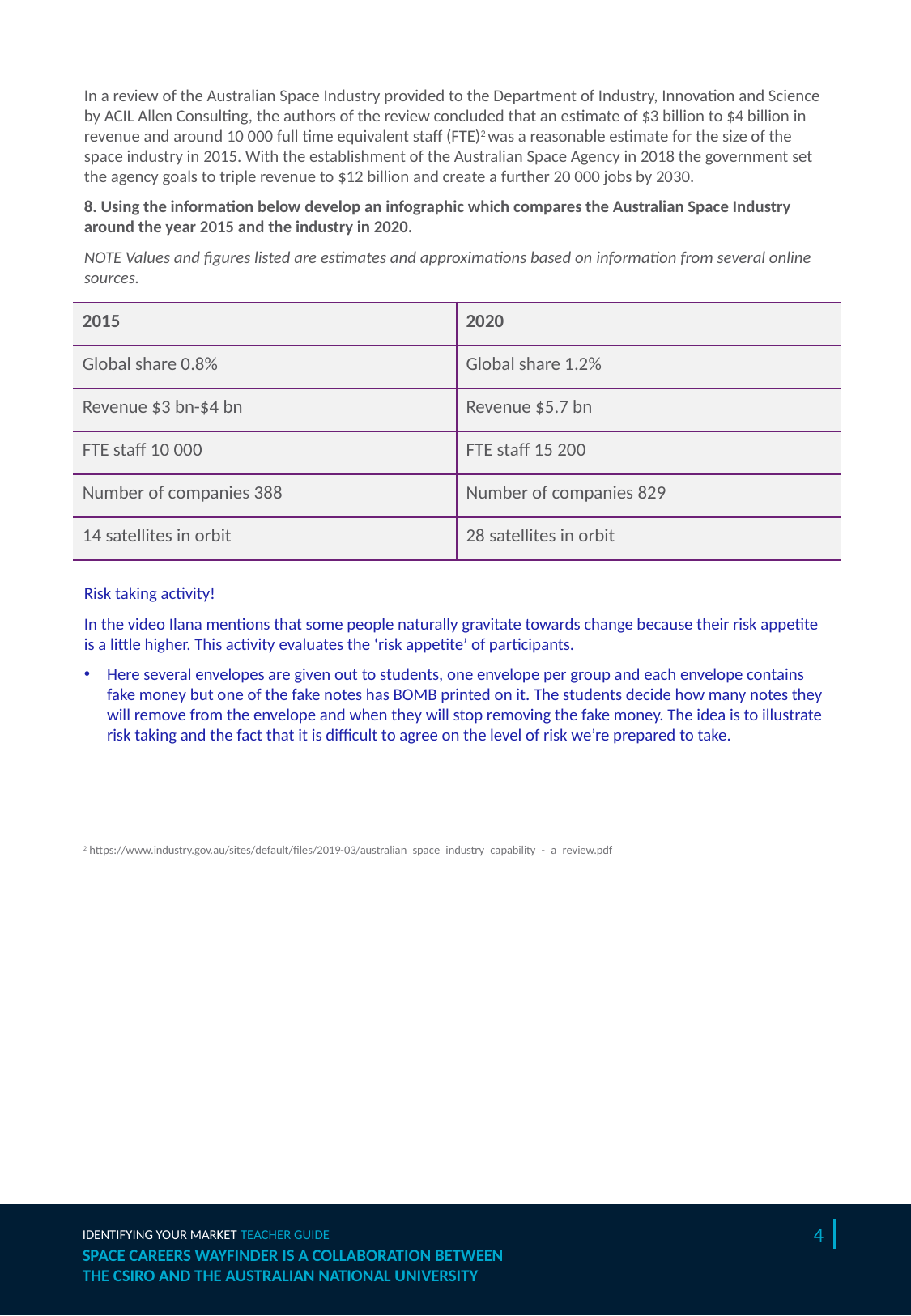

Identifying Your Market – page 4
In a review of the Australian Space Industry provided to the Department of Industry, Innovation and Science by ACIL Allen Consulting, the authors of the review concluded that an estimate of $3 billion to $4 billion in revenue and around 10 000 full time equivalent staff (FTE)2 was a reasonable estimate for the size of the space industry in 2015. With the establishment of the Australian Space Agency in 2018 the government set the agency goals to triple revenue to $12 billion and create a further 20 000 jobs by 2030.
8. Using the information below develop an infographic which compares the Australian Space Industry around the year 2015 and the industry in 2020.
NOTE Values and figures listed are estimates and approximations based on information from several online sources.
| 2015 | 2020 |
| --- | --- |
| Global share 0.8% | Global share 1.2% |
| Revenue $3 bn-$4 bn | Revenue $5.7 bn |
| FTE staff 10 000 | FTE staff 15 200 |
| Number of companies 388 | Number of companies 829 |
| 14 satellites in orbit | 28 satellites in orbit |
Risk taking activity!
In the video Ilana mentions that some people naturally gravitate towards change because their risk appetite is a little higher. This activity evaluates the ‘risk appetite’ of participants.
Here several envelopes are given out to students, one envelope per group and each envelope contains fake money but one of the fake notes has BOMB printed on it. The students decide how many notes they will remove from the envelope and when they will stop removing the fake money. The idea is to illustrate risk taking and the fact that it is difficult to agree on the level of risk we’re prepared to take.
2 https://www.industry.gov.au/sites/default/files/2019-03/australian_space_industry_capability_-_a_review.pdf
Identifying your market TEACHER GUIDE
4
SPACE CAREERS WAYFINDER IS A COLLABORATION BETWEEN
THE CSIRO AND THE AUSTRALIAN NATIONAL UNIVERSITY